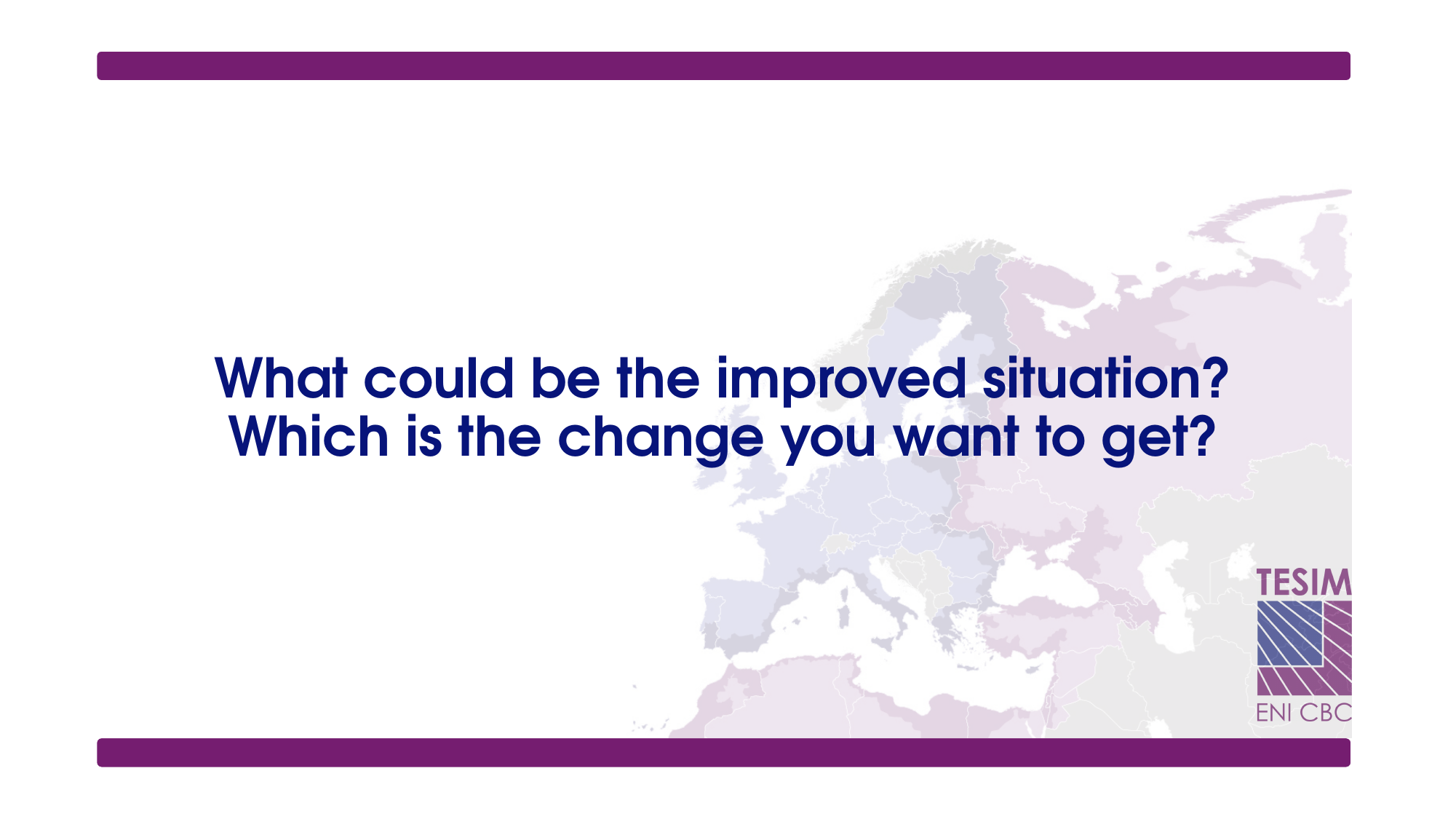

# What could be the improved situation? Which is the change you want to get?